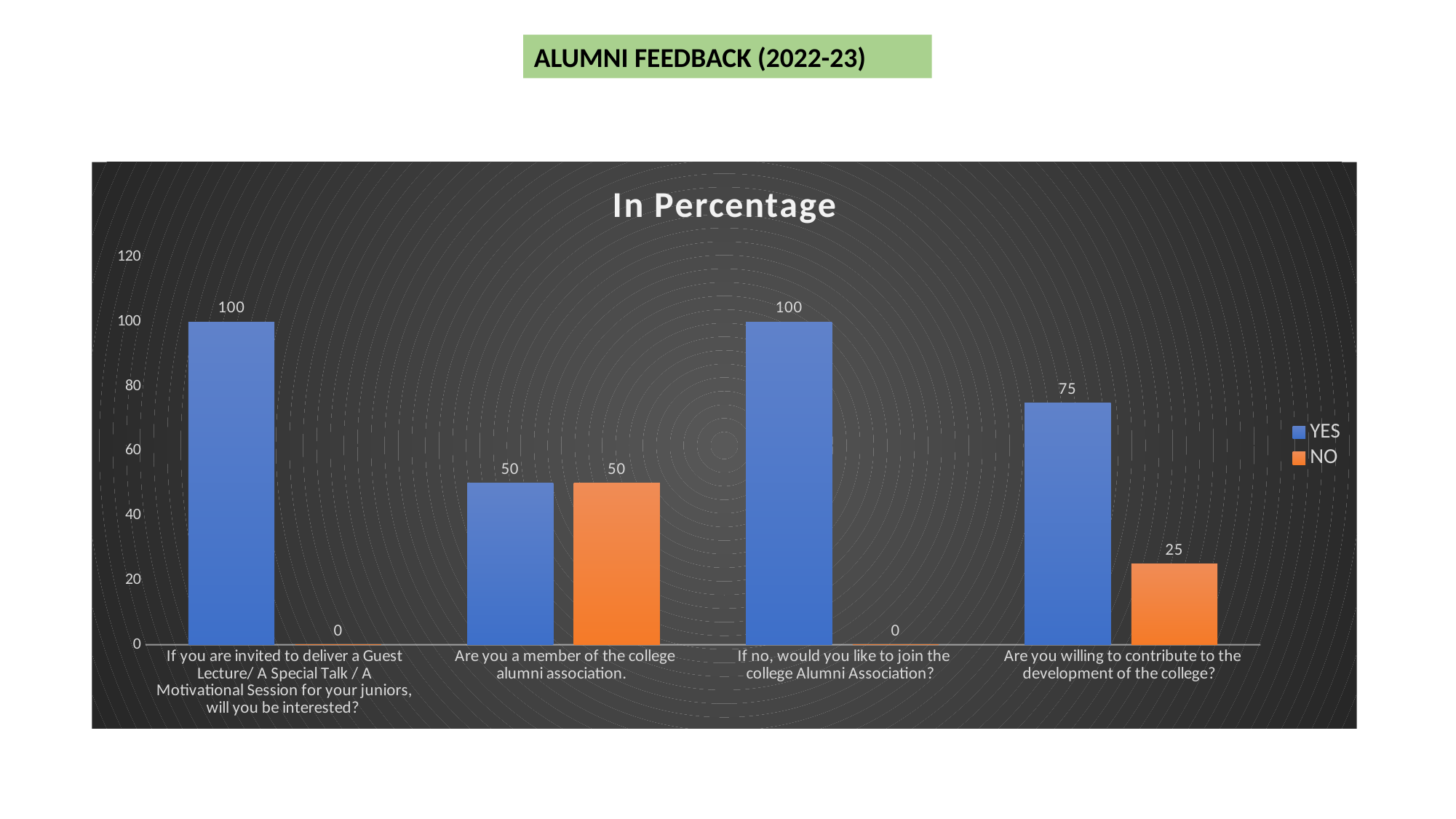

ALUMNI FEEDBACK (2022-23)

### Chart: In Percentage

| Category | YES | NO |
|---|---|---|
| If you are invited to deliver a Guest Lecture/ A Special Talk / A Motivational Session for your juniors, will you be interested?  | 100.0 | 0.0 |
|  Are you a member of the college alumni association.  | 50.0 | 50.0 |
|  If no, would you like to join the college Alumni Association?  | 100.0 | 0.0 |
|  Are you willing to contribute to the development of the college?  | 75.0 | 25.0 |